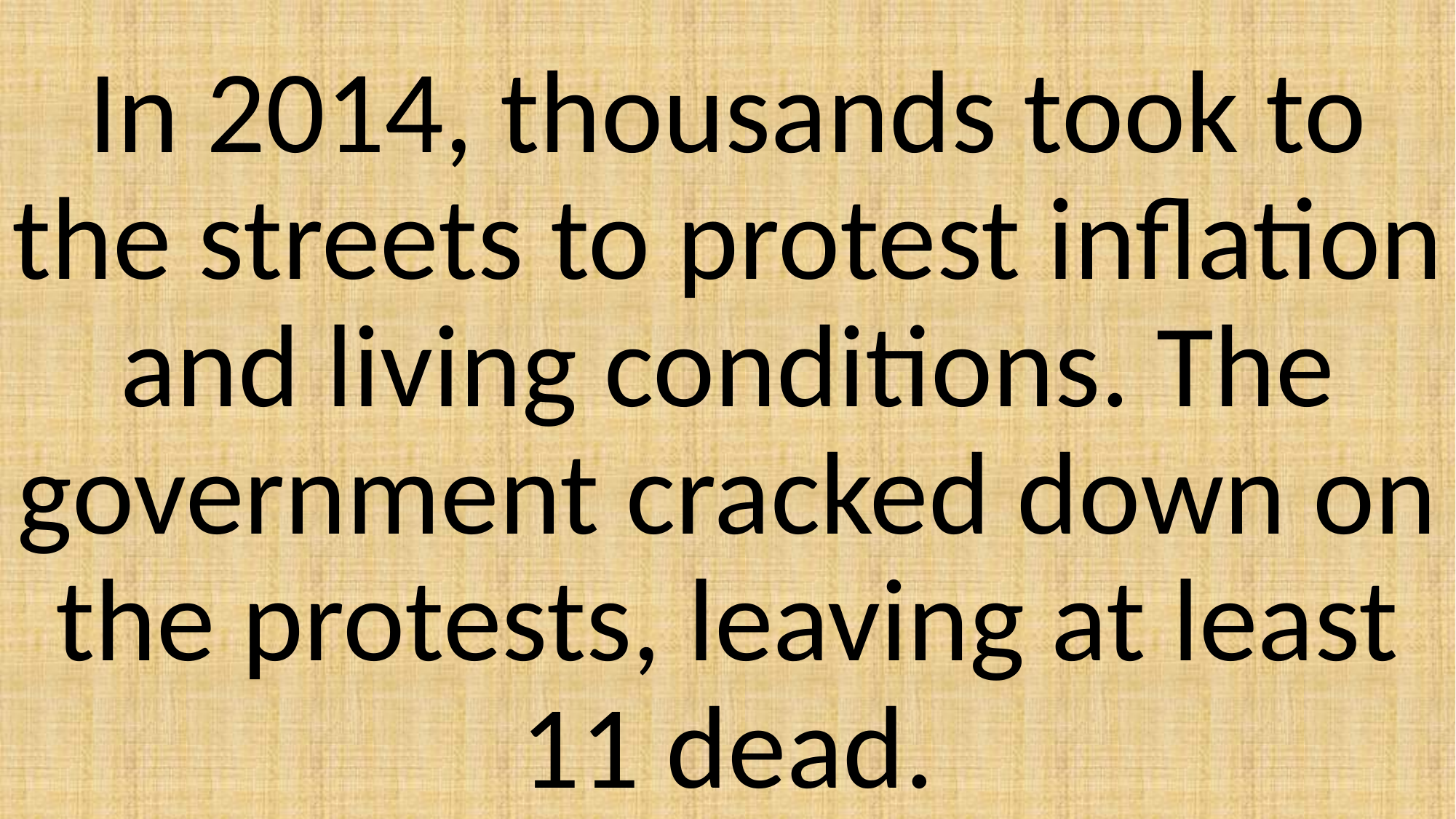

# In 2014, thousands took to the streets to protest inflation and living conditions. The government cracked down on the protests, leaving at least 11 dead.